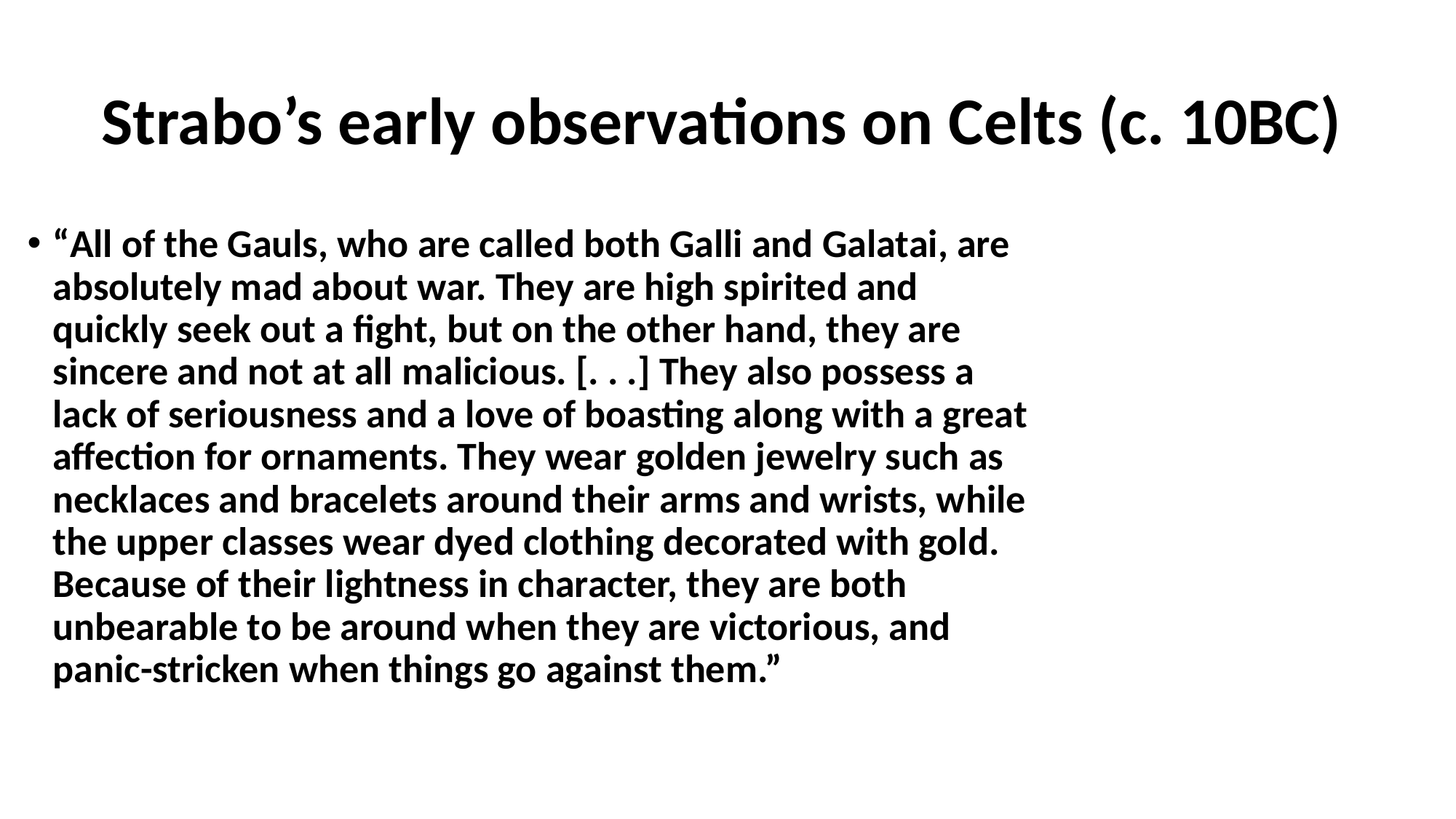

# Strabo’s early observations on Celts (c. 10BC)
“All of the Gauls, who are called both Galli and Galatai, are absolutely mad about war. They are high spirited and quickly seek out a fight, but on the other hand, they are sincere and not at all malicious. [. . .] They also possess a lack of seriousness and a love of boasting along with a great affection for ornaments. They wear golden jewelry such as necklaces and bracelets around their arms and wrists, while the upper classes wear dyed clothing decorated with gold. Because of their lightness in character, they are both unbearable to be around when they are victorious, and panic-stricken when things go against them.”